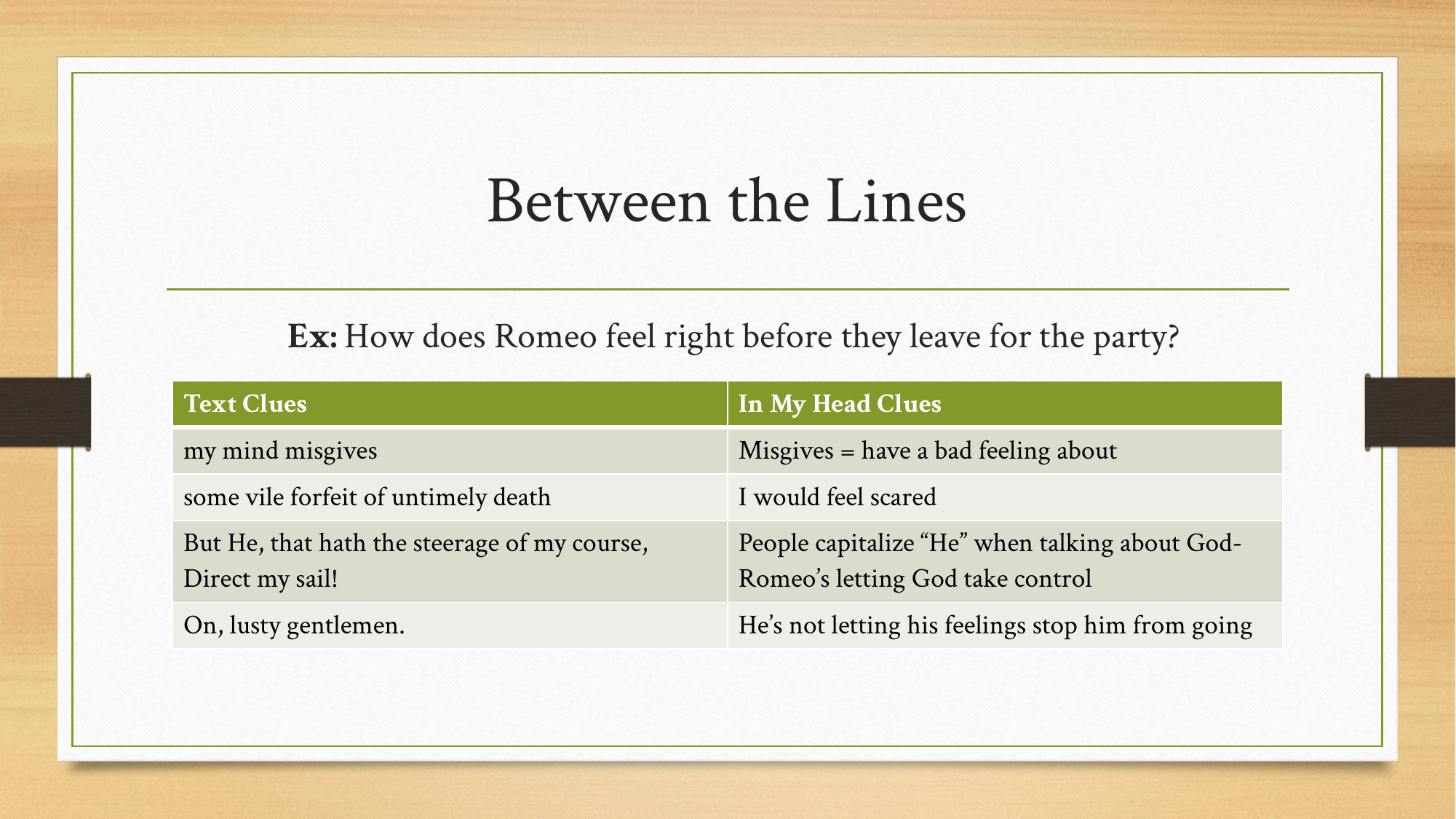

# Between the Lines
Ex: How does Romeo feel right before they leave for the party?

| Text Clues | In My Head Clues |
| --- | --- |
| my mind misgives | Misgives = have a bad feeling about |
| some vile forfeit of untimely death | I would feel scared |
| But He, that hath the steerage of my course, Direct my sail! | People capitalize “He” when talking about God- Romeo’s letting God take control |
| On, lusty gentlemen. | He’s not letting his feelings stop him from going |